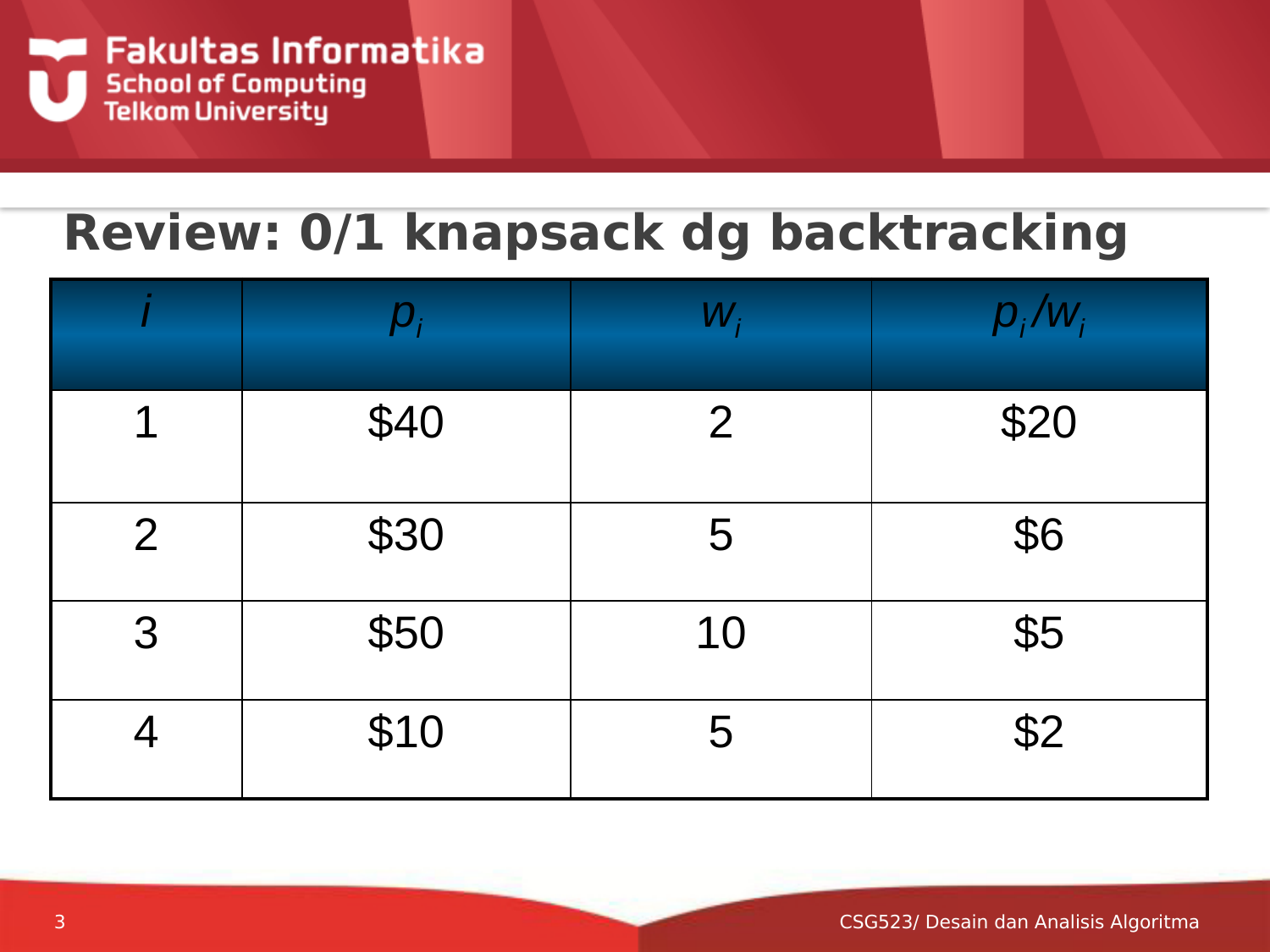

# Review: 0/1 knapsack dg backtracking
| i | pi | wi | pi /wi |
| --- | --- | --- | --- |
| 1 | $40 | 2 | $20 |
| 2 | $30 | 5 | $6 |
| 3 | $50 | 10 | $5 |
| 4 | $10 | 5 | $2 |
CSG523/ Desain dan Analisis Algoritma
3